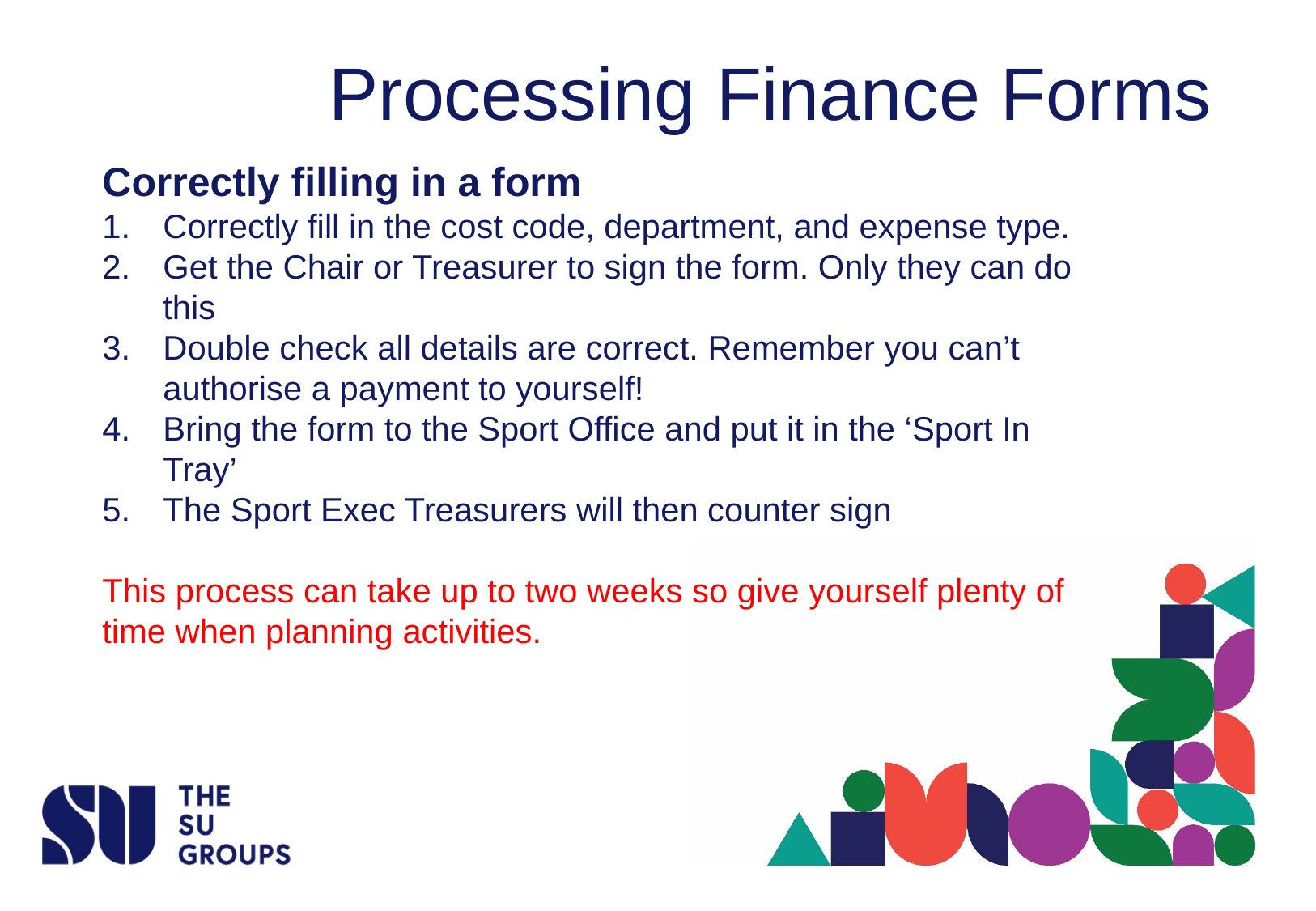

# Processing Finance Forms
Correctly filling in a form
Correctly fill in the cost code, department, and expense type.
Get the Chair or Treasurer to sign the form. Only they can do this
Double check all details are correct. Remember you can’t authorise a payment to yourself!
Bring the form to the Sport Office and put it in the ‘Sport In Tray’
The Sport Exec Treasurers will then counter sign

This process can take up to two weeks so give yourself plenty of time when planning activities.